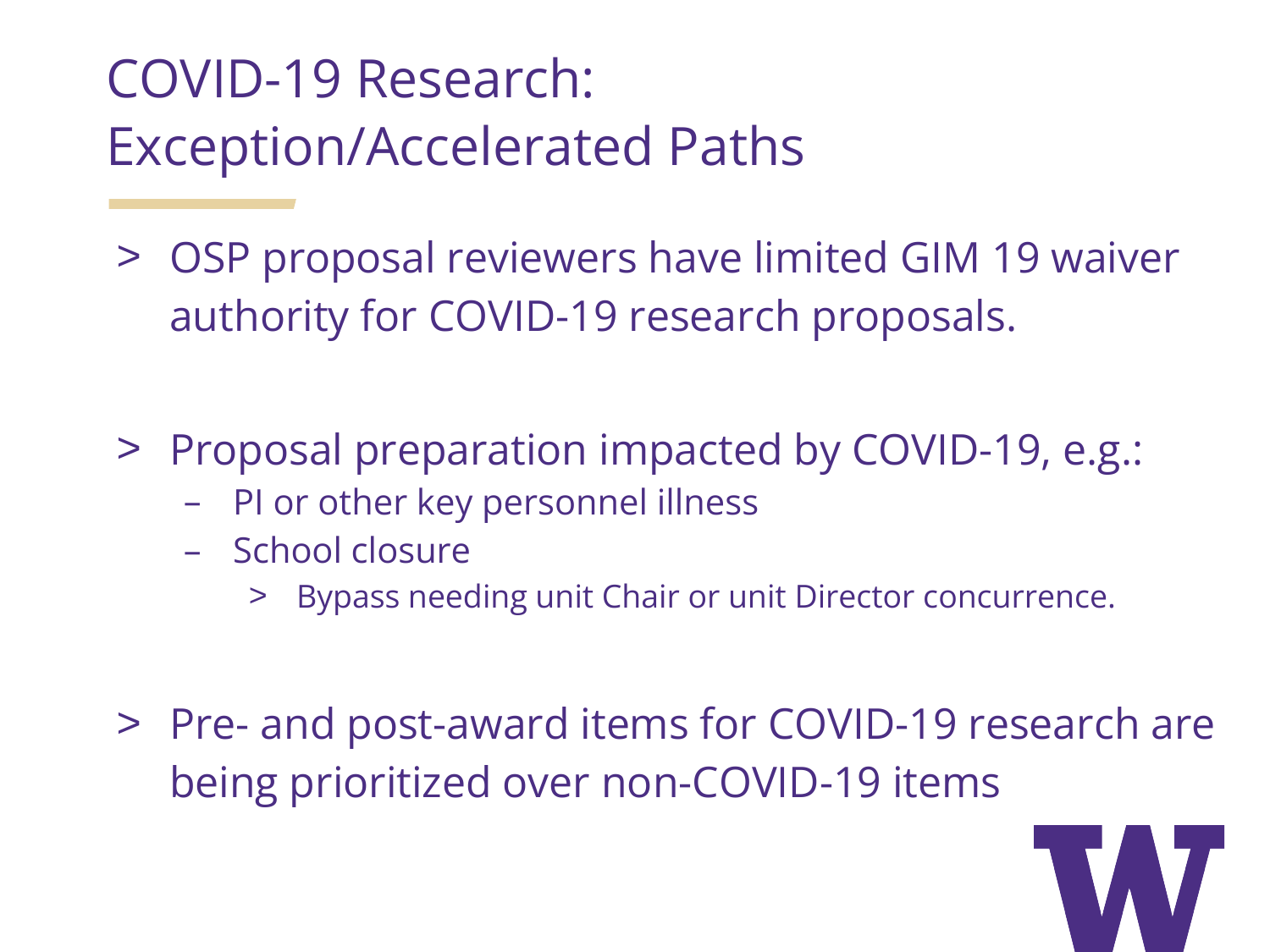

COVID-19 Research:
Exception/Accelerated Paths
OSP proposal reviewers have limited GIM 19 waiver authority for COVID-19 research proposals.

Proposal preparation impacted by COVID-19, e.g.:
PI or other key personnel illness
School closure
Bypass needing unit Chair or unit Director concurrence.

Pre- and post-award items for COVID-19 research are being prioritized over non-COVID-19 items